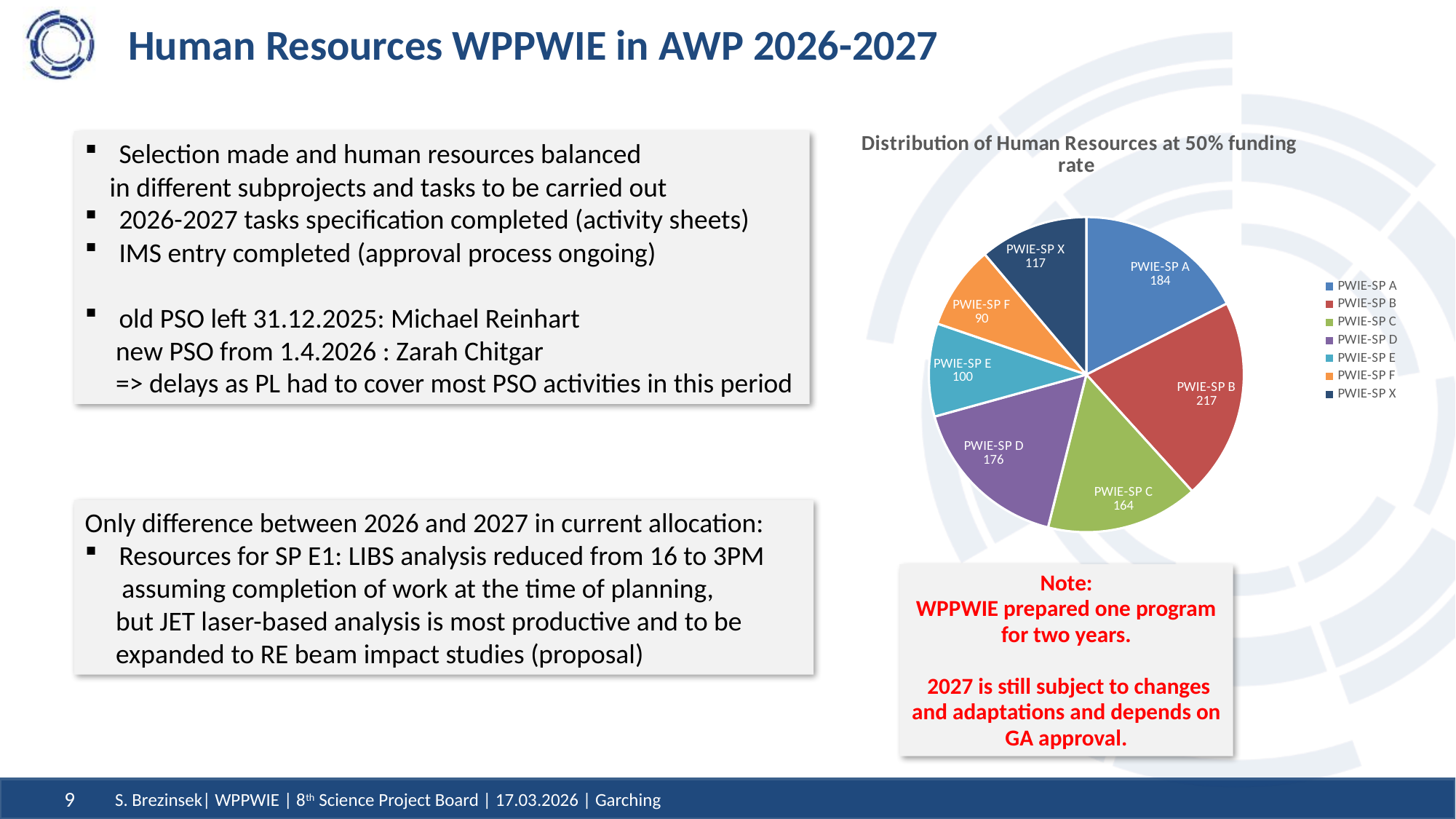

# Human Resources WPPWIE in AWP 2026-2027

### Chart: Distribution of Human Resources at 50% funding rate

| Category | Ergebnis |
|---|---|
| PWIE-SP A | 184.0 |
| PWIE-SP B | 217.0 |
| PWIE-SP C | 164.0 |
| PWIE-SP D | 176.0 |
| PWIE-SP E | 100.0 |
| PWIE-SP F | 90.0 |
| PWIE-SP X | 117.0 |
Selection made and human resources balanced
    in different subprojects and tasks to be carried out
2026-2027 tasks specification completed (activity sheets)
IMS entry completed (approval process ongoing)

old PSO left 31.12.2025: Michael Reinhart
     new PSO from 1.4.2026 : Zarah Chitgar
     => delays as PL had to cover most PSO activities in this period
Only difference between 2026 and 2027 in current allocation:
Resources for SP E1: LIBS analysis reduced from 16 to 3PM
      assuming completion of work at the time of planning,
     but JET laser-based analysis is most productive and to be
     expanded to RE beam impact studies (proposal)
Note:
WPPWIE prepared one program for two years.

 2027 is still subject to changes and adaptations and depends on GA approval.
9